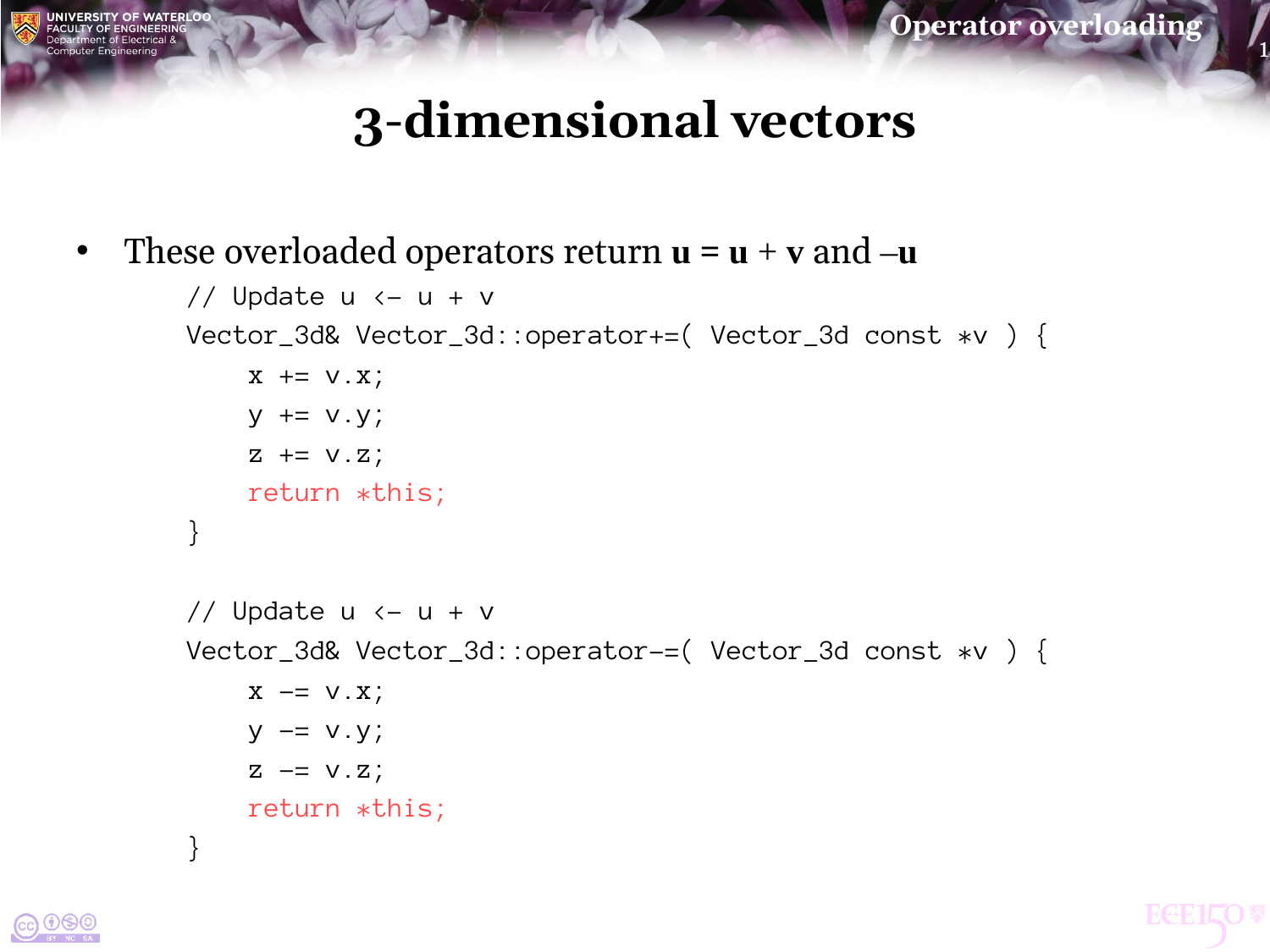

# 3-dimensional vectors
These overloaded operators return u = u + v and –u
// Update u <- u + v
Vector_3d& Vector_3d::operator+=( Vector_3d const *v ) {
    x += v.x;
    y += v.y;
    z += v.z;
    return *this;
}

// Update u <- u + v
Vector_3d& Vector_3d::operator-=( Vector_3d const *v ) {
    x -= v.x;
    y -= v.y;
    z -= v.z;
    return *this;
}